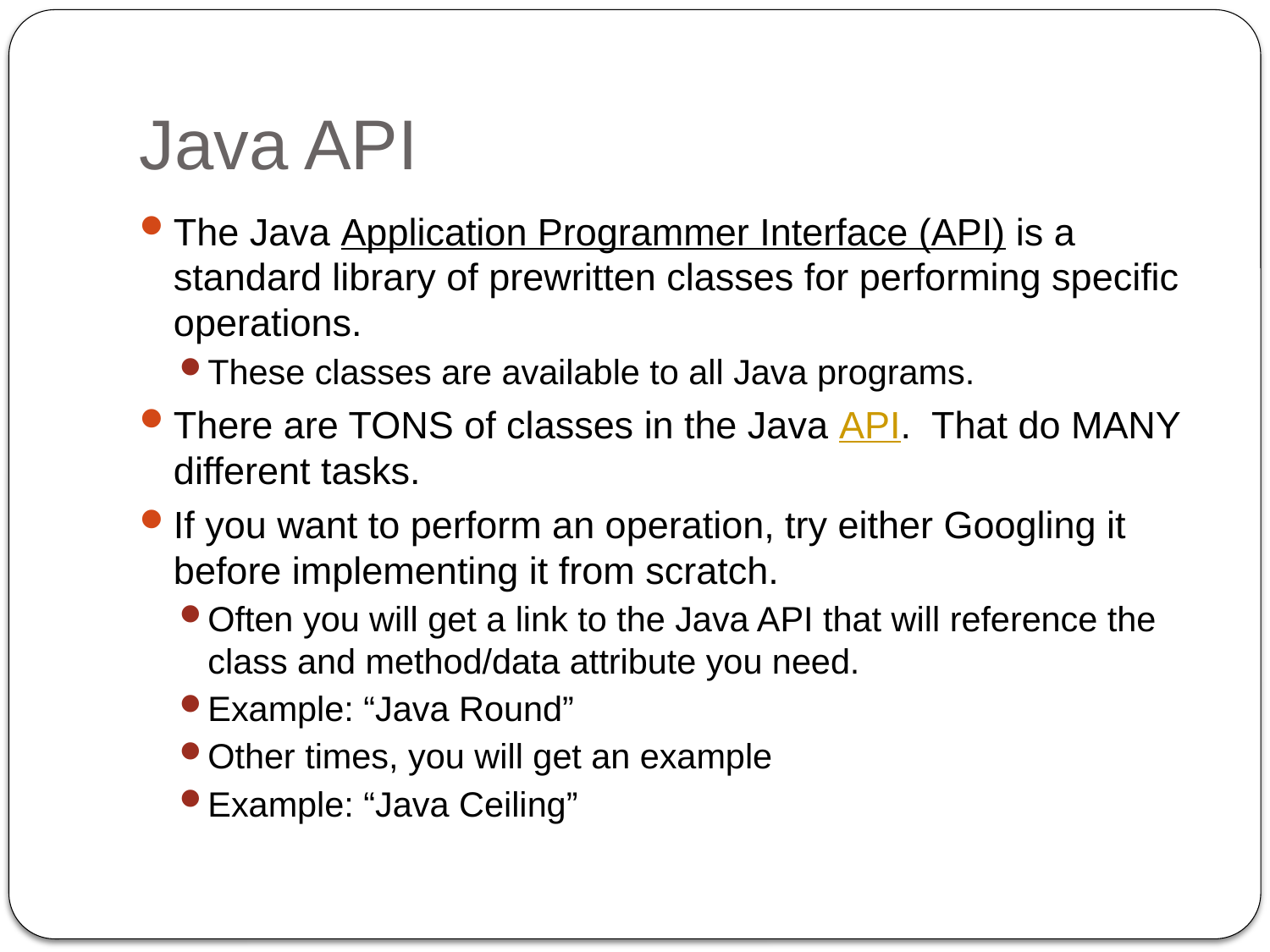

# Java API
The Java Application Programmer Interface (API) is a standard library of prewritten classes for performing specific operations.
These classes are available to all Java programs.
There are TONS of classes in the Java API.  That do MANY different tasks.
If you want to perform an operation, try either Googling it before implementing it from scratch.
Often you will get a link to the Java API that will reference the class and method/data attribute you need.
Example: “Java Round”
Other times, you will get an example
Example: “Java Ceiling”